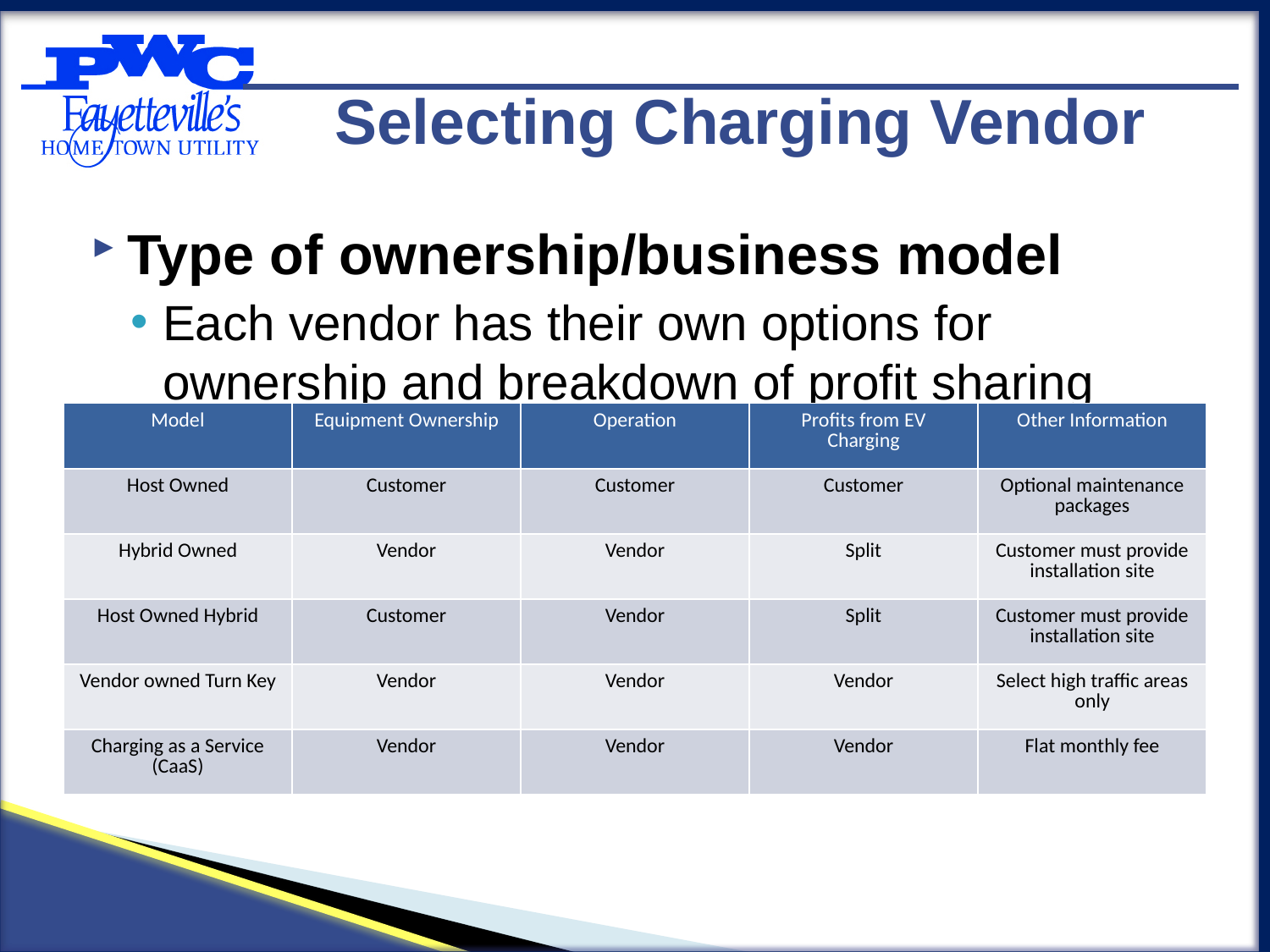

Selecting Charging Vendor
Type of ownership/business model
Each vendor has their own options for ownership and breakdown of profit sharing from charging costs
| Model | Equipment Ownership | Operation | Profits from EV Charging | Other Information |
| --- | --- | --- | --- | --- |
| Host Owned | Customer | Customer | Customer | Optional maintenance packages |
| Hybrid Owned | Vendor | Vendor | Split | Customer must provide installation site |
| Host Owned Hybrid | Customer | Vendor | Split | Customer must provide installation site |
| Vendor owned Turn Key | Vendor | Vendor | Vendor | Select high traffic areas only |
| Charging as a Service (CaaS) | Vendor | Vendor | Vendor | Flat monthly fee |